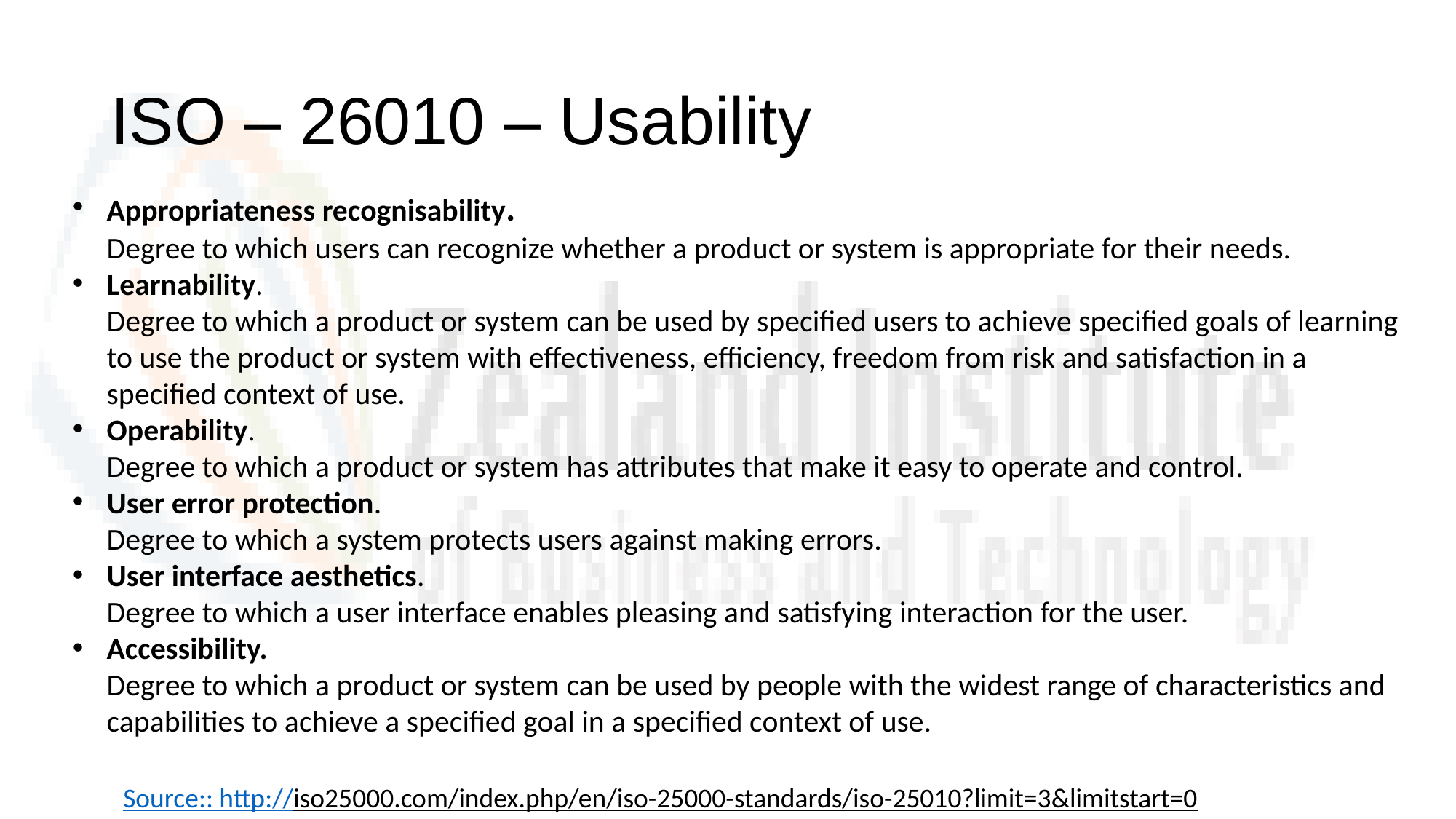

# ISO – 26010 – Usability
Appropriateness recognisability.
Degree to which users can recognize whether a product or system is appropriate for their needs.
Learnability.
Degree to which a product or system can be used by specified users to achieve specified goals of learning to use the product or system with effectiveness, efficiency, freedom from risk and satisfaction in a specified context of use.
Operability.
Degree to which a product or system has attributes that make it easy to operate and control.
User error protection.
Degree to which a system protects users against making errors.
User interface aesthetics.
Degree to which a user interface enables pleasing and satisfying interaction for the user.
Accessibility.
Degree to which a product or system can be used by people with the widest range of characteristics and capabilities to achieve a specified goal in a specified context of use.
Source:: http://iso25000.com/index.php/en/iso-25000-standards/iso-25010?limit=3&limitstart=0